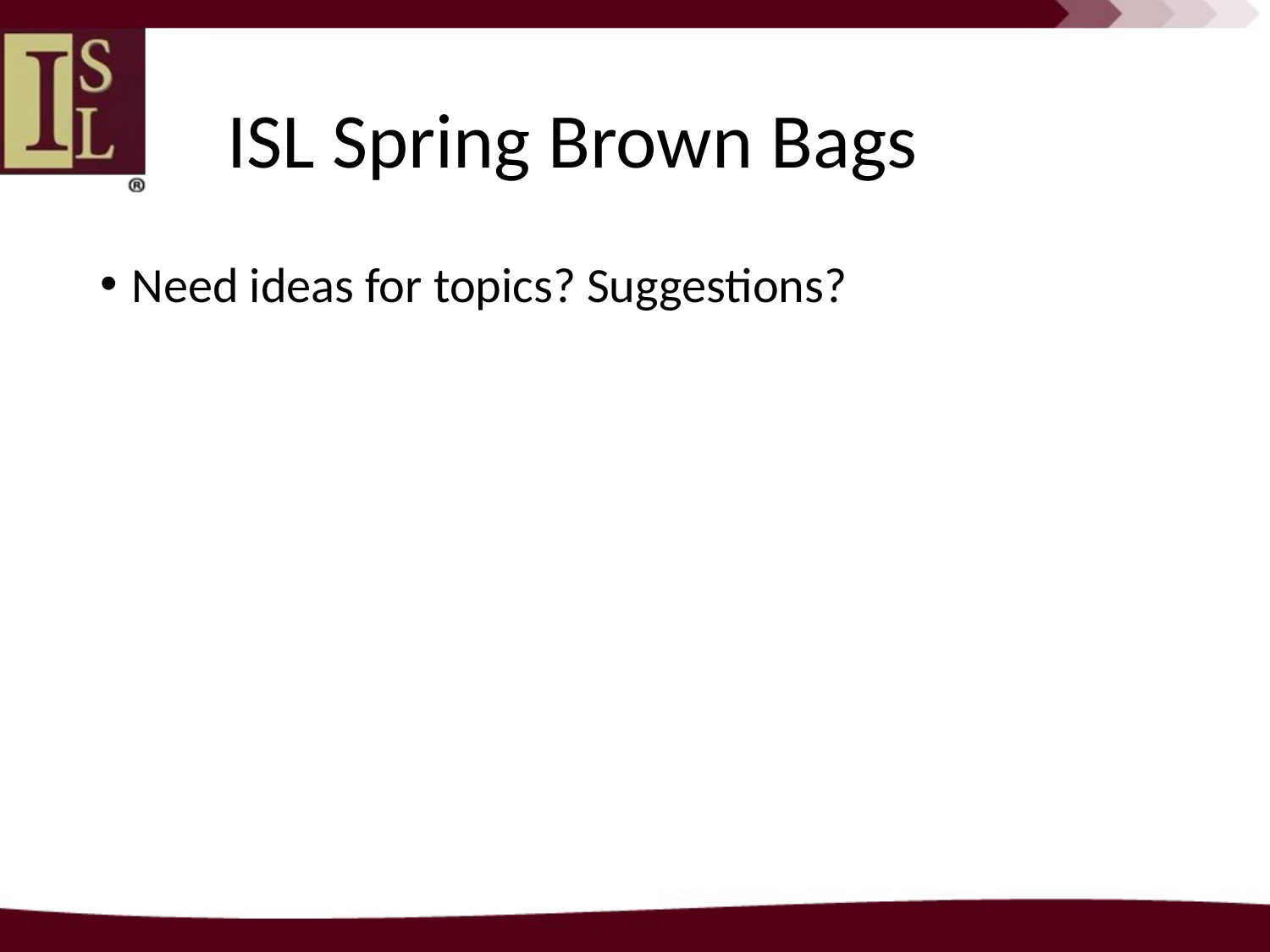

# ISL Spring Brown Bags
Need ideas for topics? Suggestions?